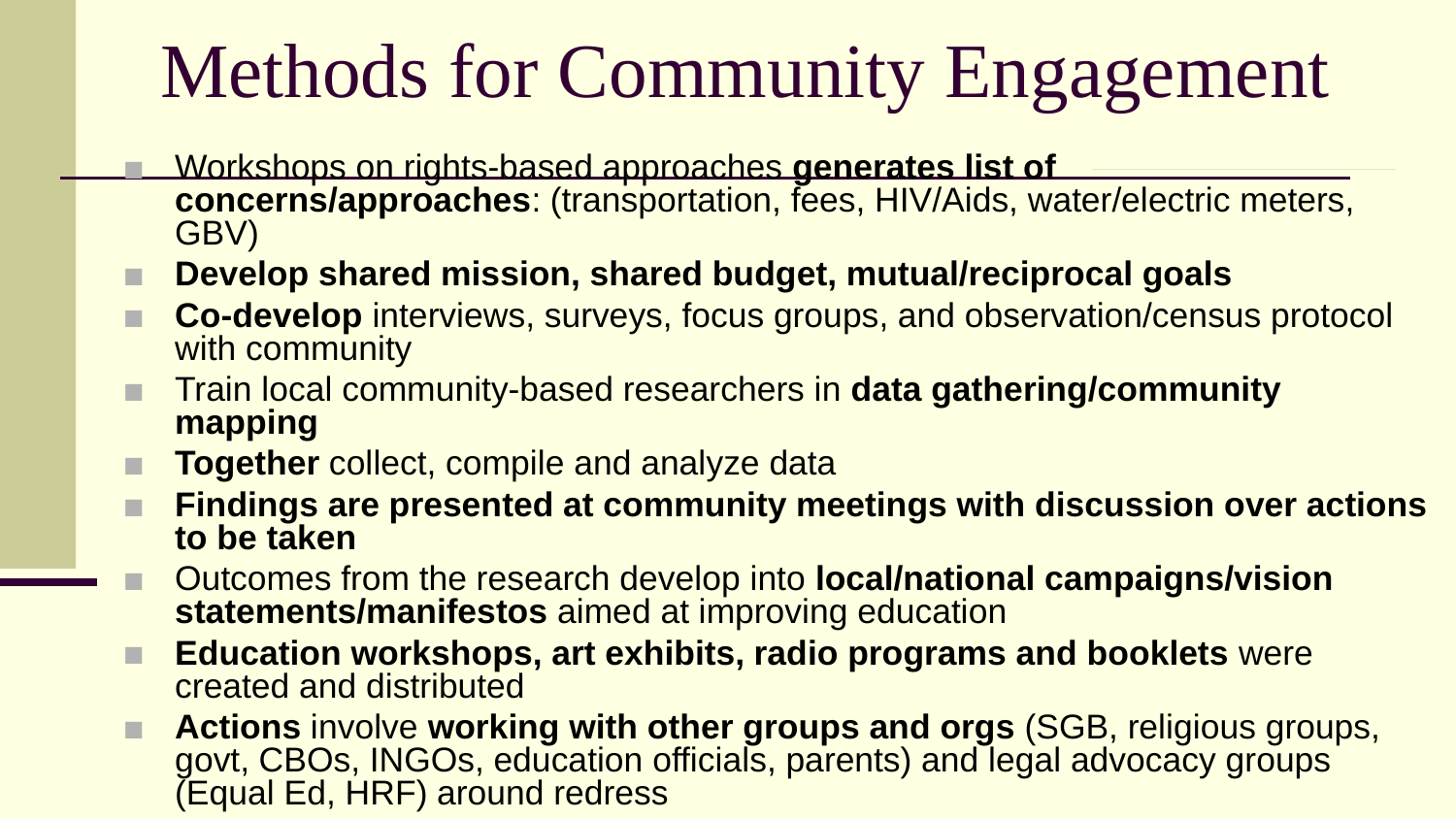

# Methods for Community Engagement
Workshops on rights-based approaches generates list of concerns/approaches: (transportation, fees, HIV/Aids, water/electric meters, GBV)
Develop shared mission, shared budget, mutual/reciprocal goals
Co-develop interviews, surveys, focus groups, and observation/census protocol with community
Train local community-based researchers in data gathering/community mapping
Together collect, compile and analyze data
Findings are presented at community meetings with discussion over actions to be taken
Outcomes from the research develop into local/national campaigns/vision statements/manifestos aimed at improving education
Education workshops, art exhibits, radio programs and booklets were created and distributed
Actions involve working with other groups and orgs (SGB, religious groups, govt, CBOs, INGOs, education officials, parents) and legal advocacy groups (Equal Ed, HRF) around redress